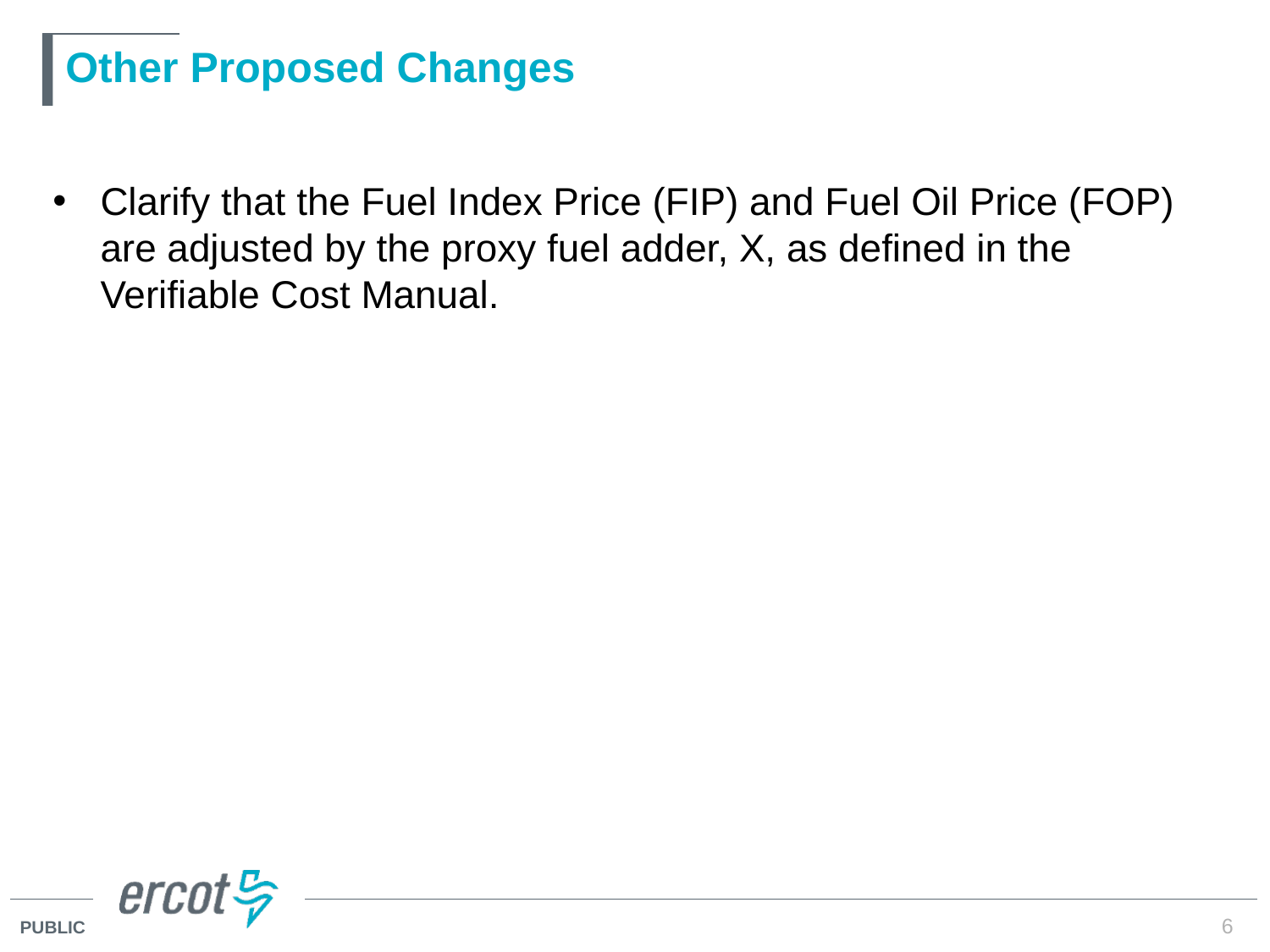

# Other Proposed Changes

Clarify that the Fuel Index Price (FIP) and Fuel Oil Price (FOP) are adjusted by the proxy fuel adder, X, as defined in the Verifiable Cost Manual.

6